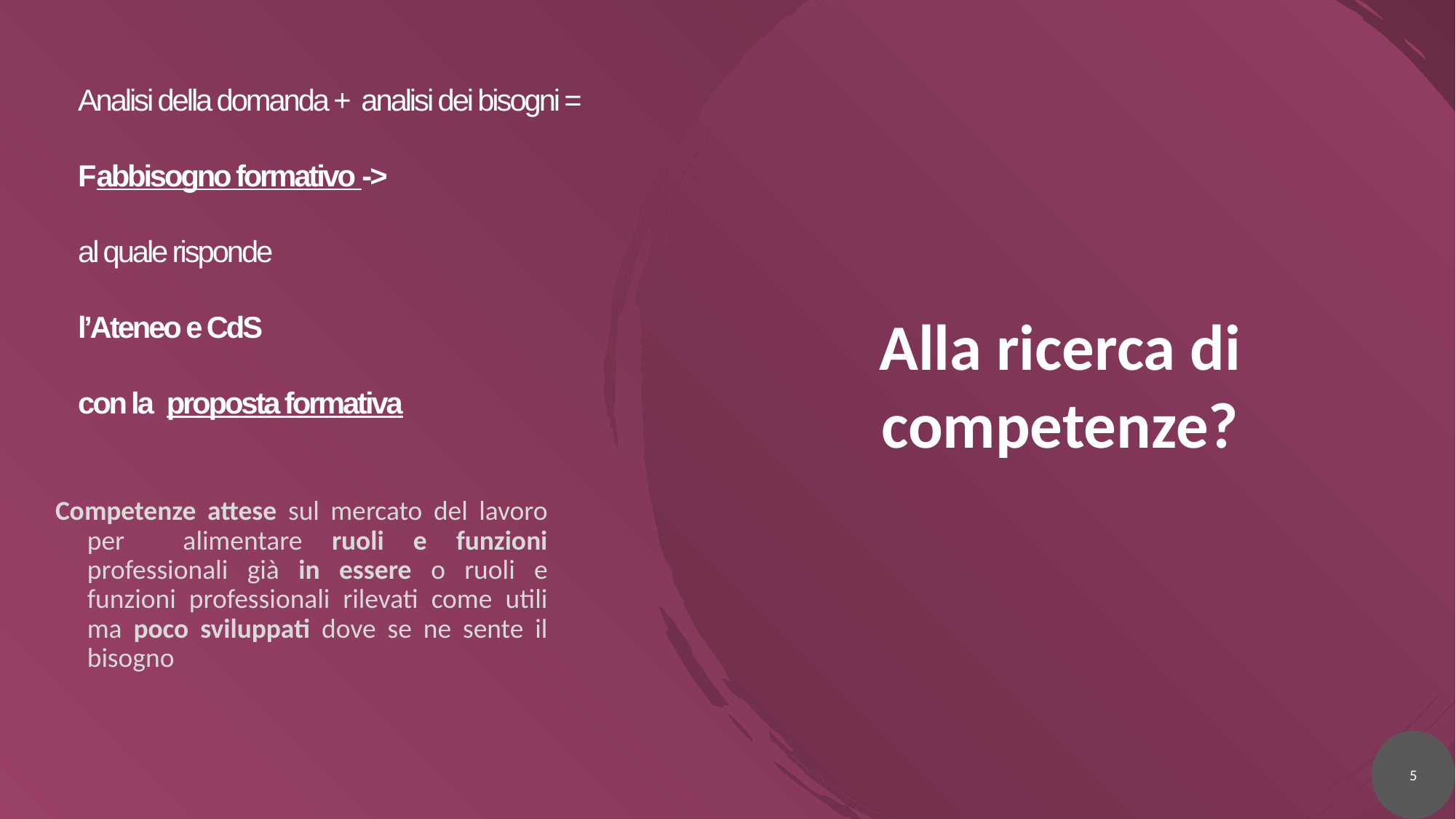

# Analisi della domanda +  analisi dei bisogni = Fabbisogno formativo -> al quale risponde l’Ateneo e CdS con la  proposta formativa
Alla ricerca di competenze?
Competenze attese sul mercato del lavoro per  alimentare ruoli e funzioni professionali già in essere o ruoli e funzioni professionali rilevati come utili ma poco sviluppati dove se ne sente il bisogno
5